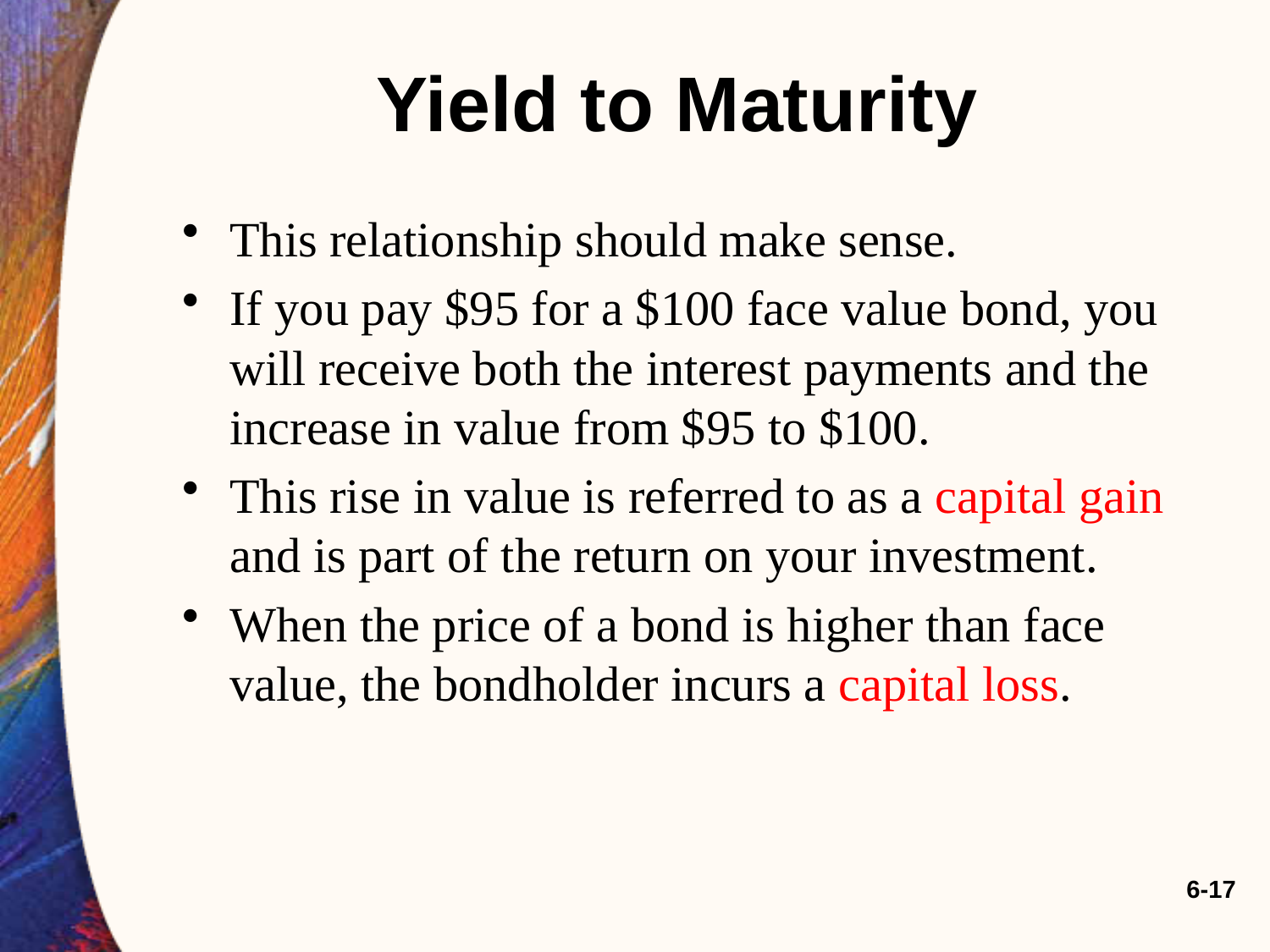

# Yield to Maturity
This relationship should make sense.
If you pay $95 for a $100 face value bond, you will receive both the interest payments and the increase in value from $95 to $100.
This rise in value is referred to as a capital gain and is part of the return on your investment.
When the price of a bond is higher than face value, the bondholder incurs a capital loss.
6-17